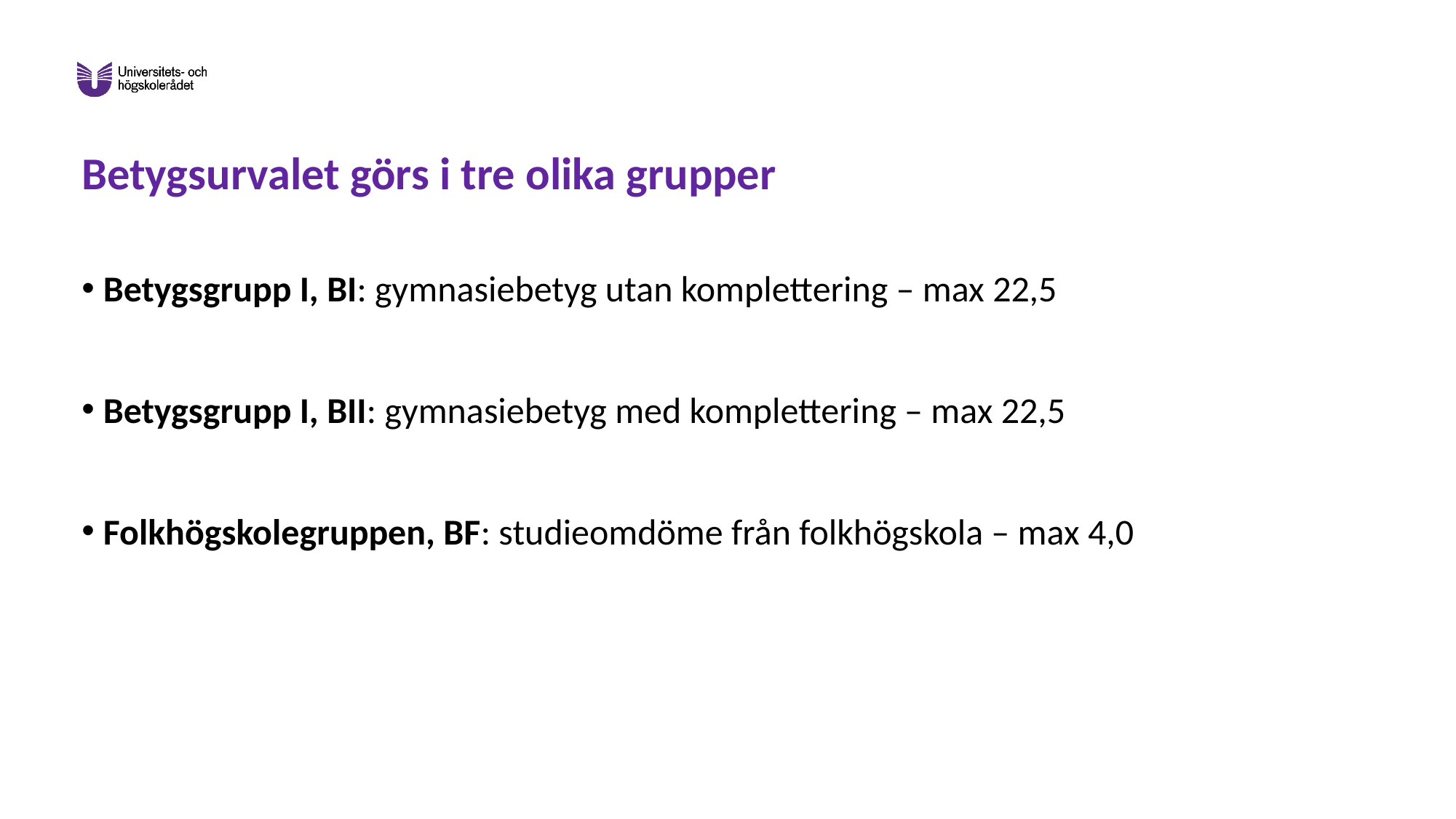

# Betygsurvalet görs i tre olika grupper
Betygsgrupp I, BI: gymnasiebetyg utan komplettering – max 22,5

Betygsgrupp I, BII: gymnasiebetyg med komplettering – max 22,5

Folkhögskolegruppen, BF: studieomdöme från folkhögskola – max 4,0